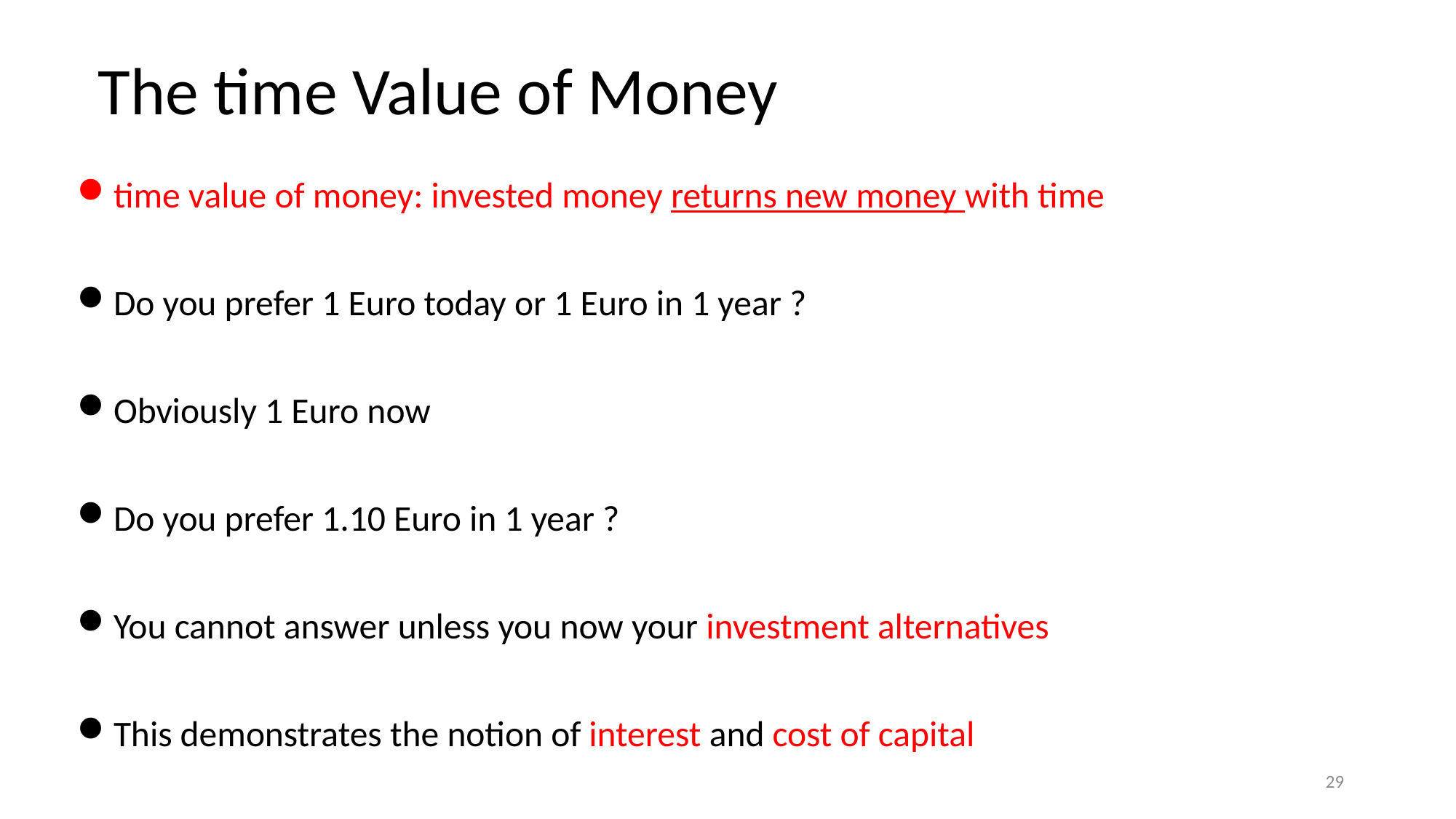

# The time Value of Money
time value of money: invested money returns new money with time

Do you prefer 1 Euro today or 1 Euro in 1 year ?

Obviously 1 Euro now

Do you prefer 1.10 Euro in 1 year ?

You cannot answer unless you now your investment alternatives

This demonstrates the notion of interest and cost of capital
29